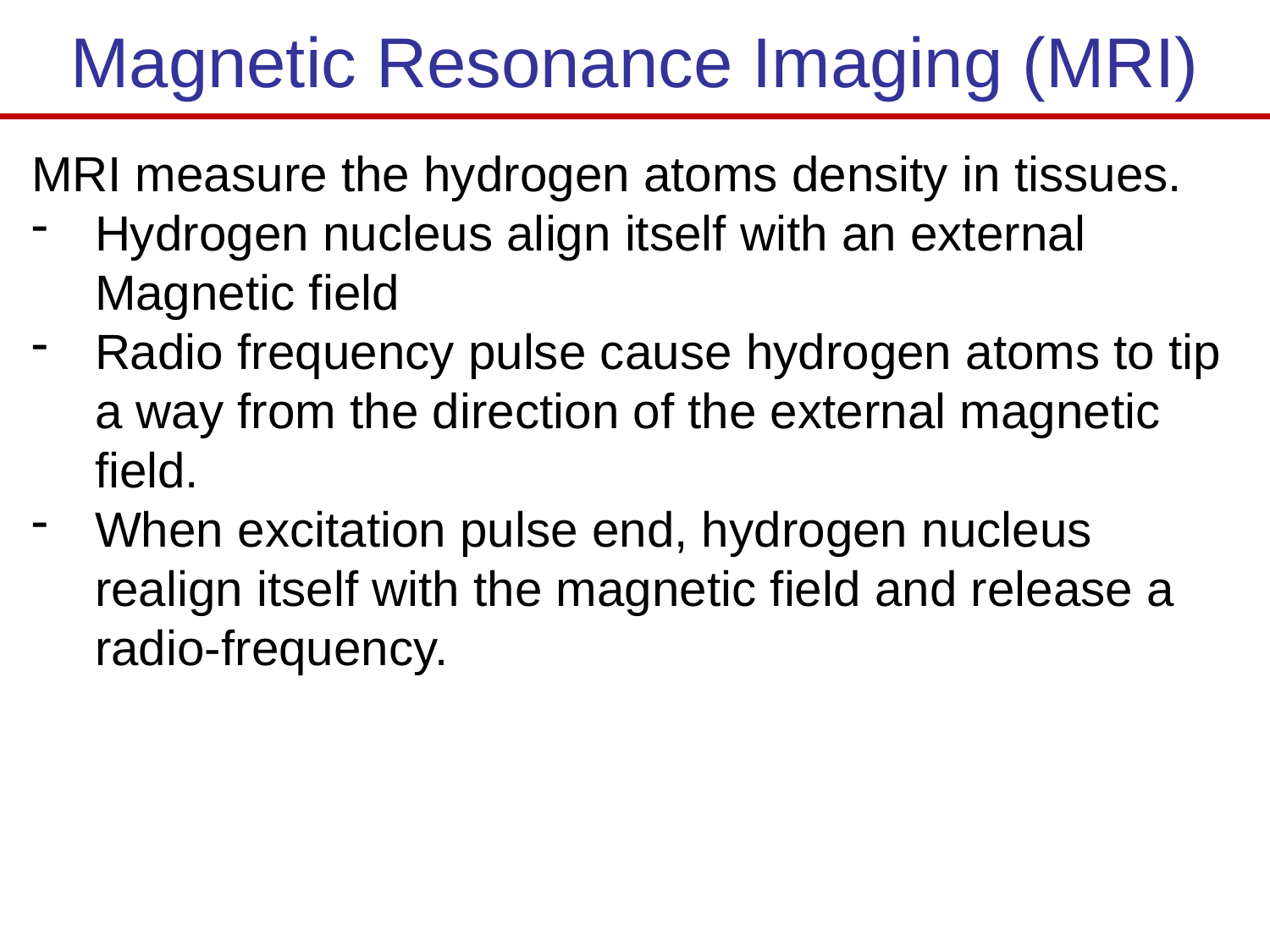

Magnetic Resonance Imaging (MRI)
MRI measure the hydrogen atoms density in tissues.
Hydrogen nucleus align itself with an external Magnetic field
Radio frequency pulse cause hydrogen atoms to tip a way from the direction of the external magnetic field.
When excitation pulse end, hydrogen nucleus realign itself with the magnetic field and release a radio-frequency.